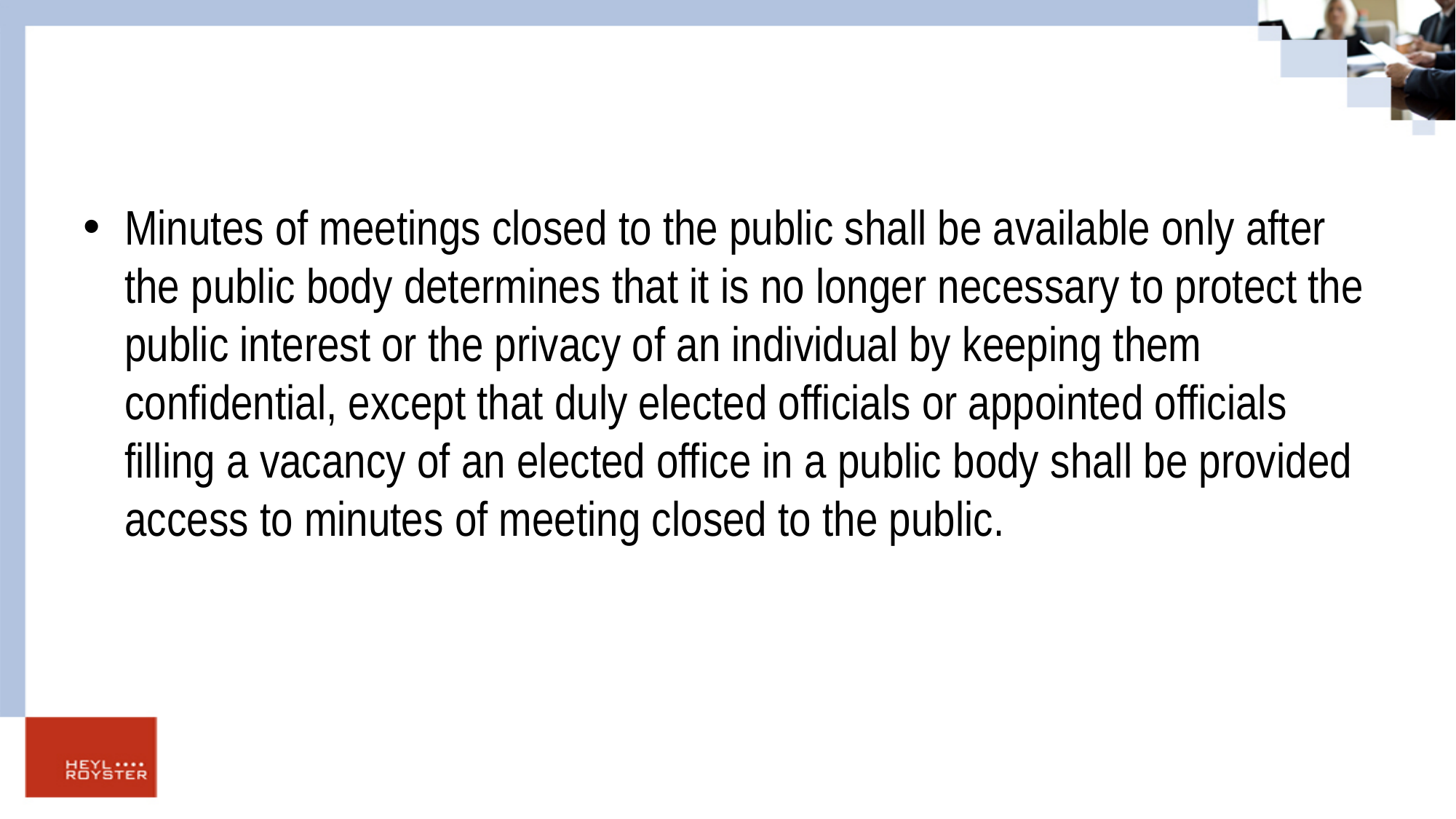

#
Minutes of meetings closed to the public shall be available only after the public body determines that it is no longer necessary to protect the public interest or the privacy of an individual by keeping them confidential, except that duly elected officials or appointed officials filling a vacancy of an elected office in a public body shall be provided access to minutes of meeting closed to the public.